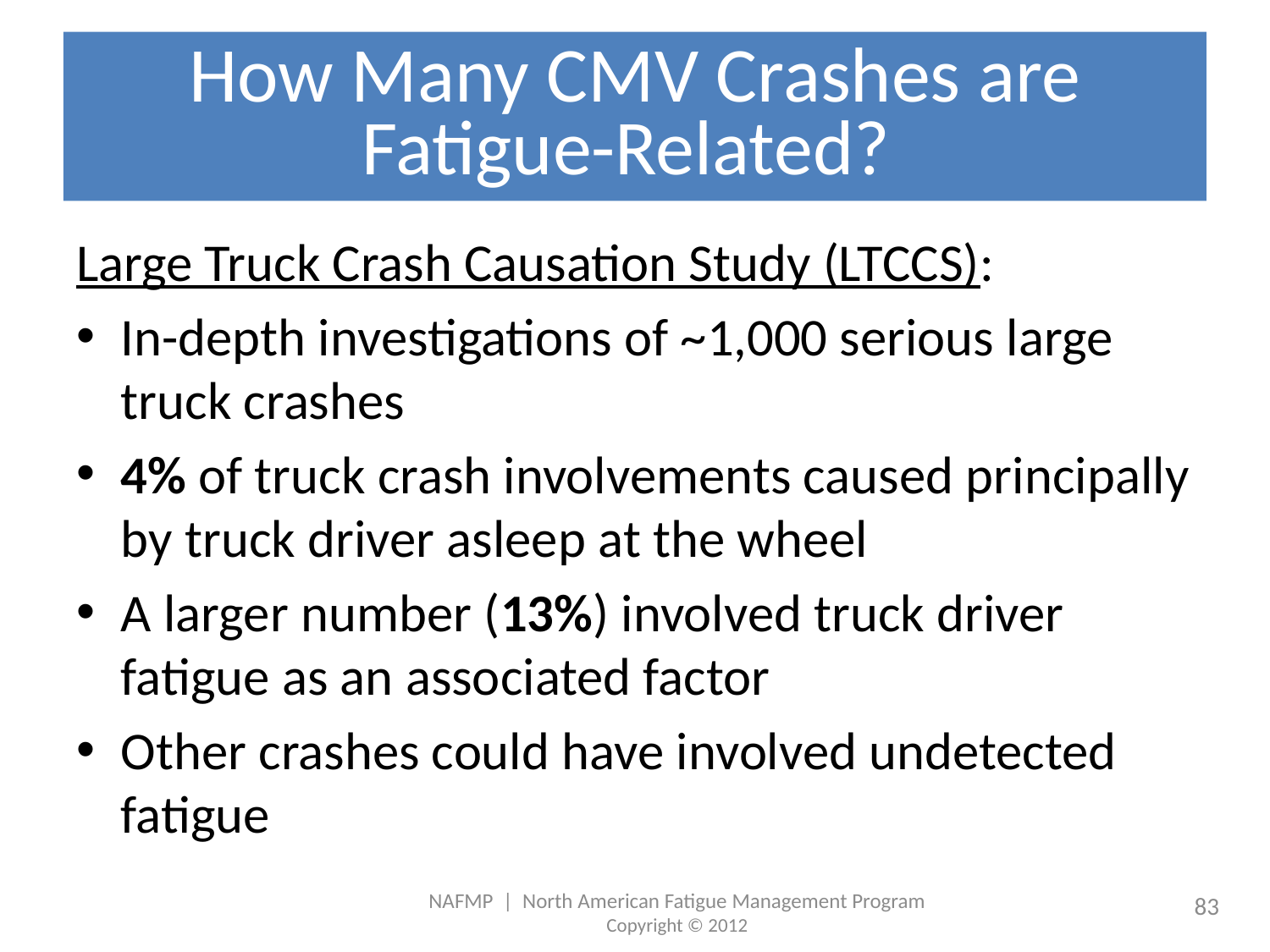

# How Many CMV Crashes are Fatigue-Related?
Large Truck Crash Causation Study (LTCCS):
In-depth investigations of ~1,000 serious large truck crashes
4% of truck crash involvements caused principally by truck driver asleep at the wheel
A larger number (13%) involved truck driver fatigue as an associated factor
Other crashes could have involved undetected fatigue